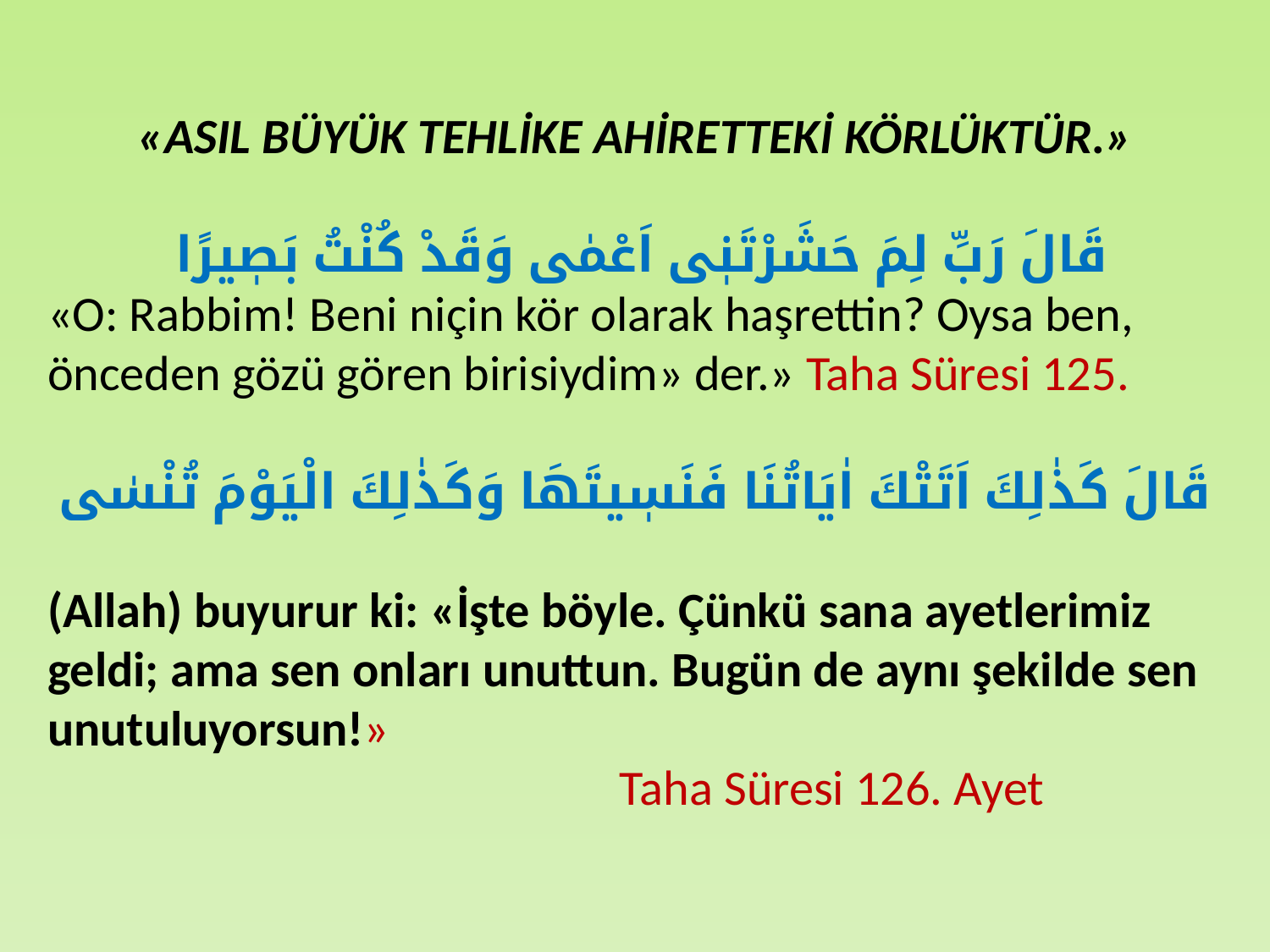

«ASIL BÜYÜK TEHLİKE AHİRETTEKİ KÖRLÜKTÜR.»

 قَالَ رَبِّ لِمَ حَشَرْتَنٖى اَعْمٰى وَقَدْ كُنْتُ بَصٖيرًا
«O: Rabbim! Beni niçin kör olarak haşrettin? Oysa ben, önceden gözü gören birisiydim» der.» Taha Süresi 125.

قَالَ كَذٰلِكَ اَتَتْكَ اٰيَاتُنَا فَنَسٖيتَهَا وَكَذٰلِكَ الْيَوْمَ تُنْسٰى

(Allah) buyurur ki: «İşte böyle. Çünkü sana ayetlerimiz geldi; ama sen onları unuttun. Bugün de aynı şekilde sen unutuluyorsun!»
                                                   Taha Süresi 126. Ayet